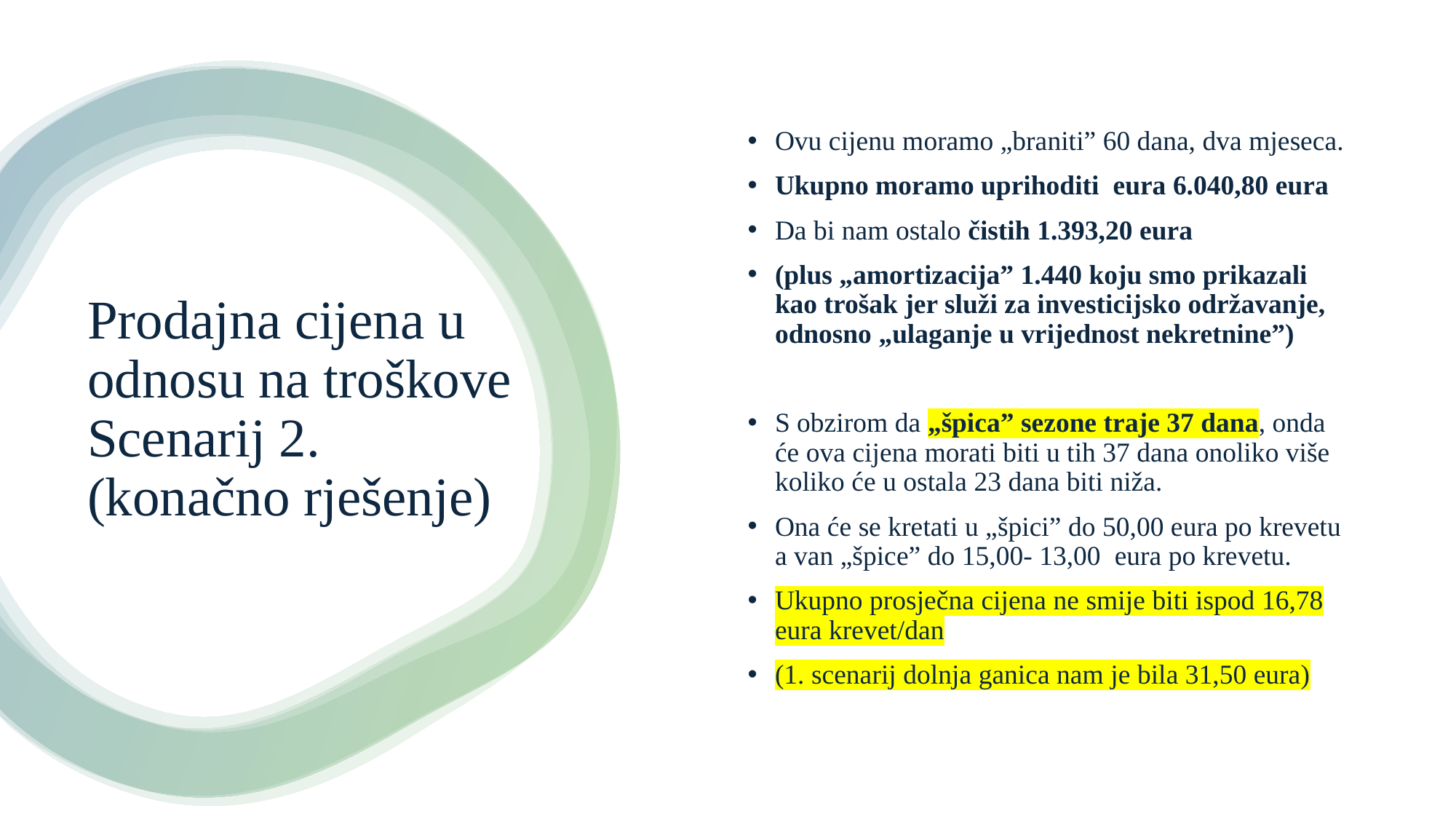

Ovu cijenu moramo „braniti” 60 dana, dva mjeseca.
Ukupno moramo uprihoditi  eura 6.040,80 eura
Da bi nam ostalo čistih 1.393,20 eura
(plus „amortizacija” 1.440 koju smo prikazali kao trošak jer služi za investicijsko održavanje, odnosno „ulaganje u vrijednost nekretnine”)

S obzirom da „špica” sezone traje 37 dana, onda će ova cijena morati biti u tih 37 dana onoliko više koliko će u ostala 23 dana biti niža.
Ona će se kretati u „špici” do 50,00 eura po krevetu a van „špice” do 15,00- 13,00  eura po krevetu.
Ukupno prosječna cijena ne smije biti ispod 16,78 eura krevet/dan
(1. scenarij dolnja ganica nam je bila 31,50 eura)
# Prodajna cijena u odnosu na troškove Scenarij 2. (konačno rješenje)